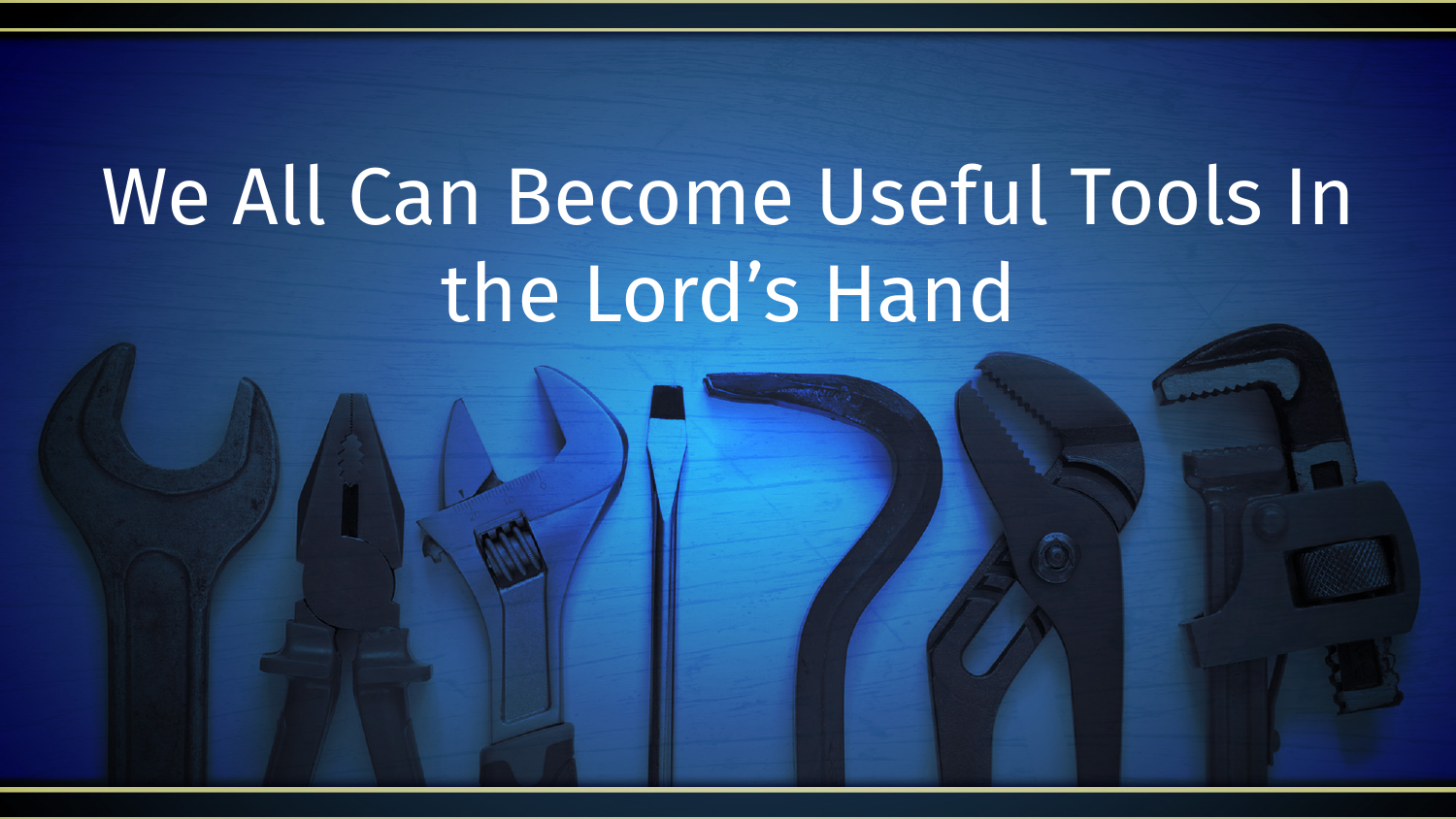

We All Can Become Useful Tools In the Lord’s Hand